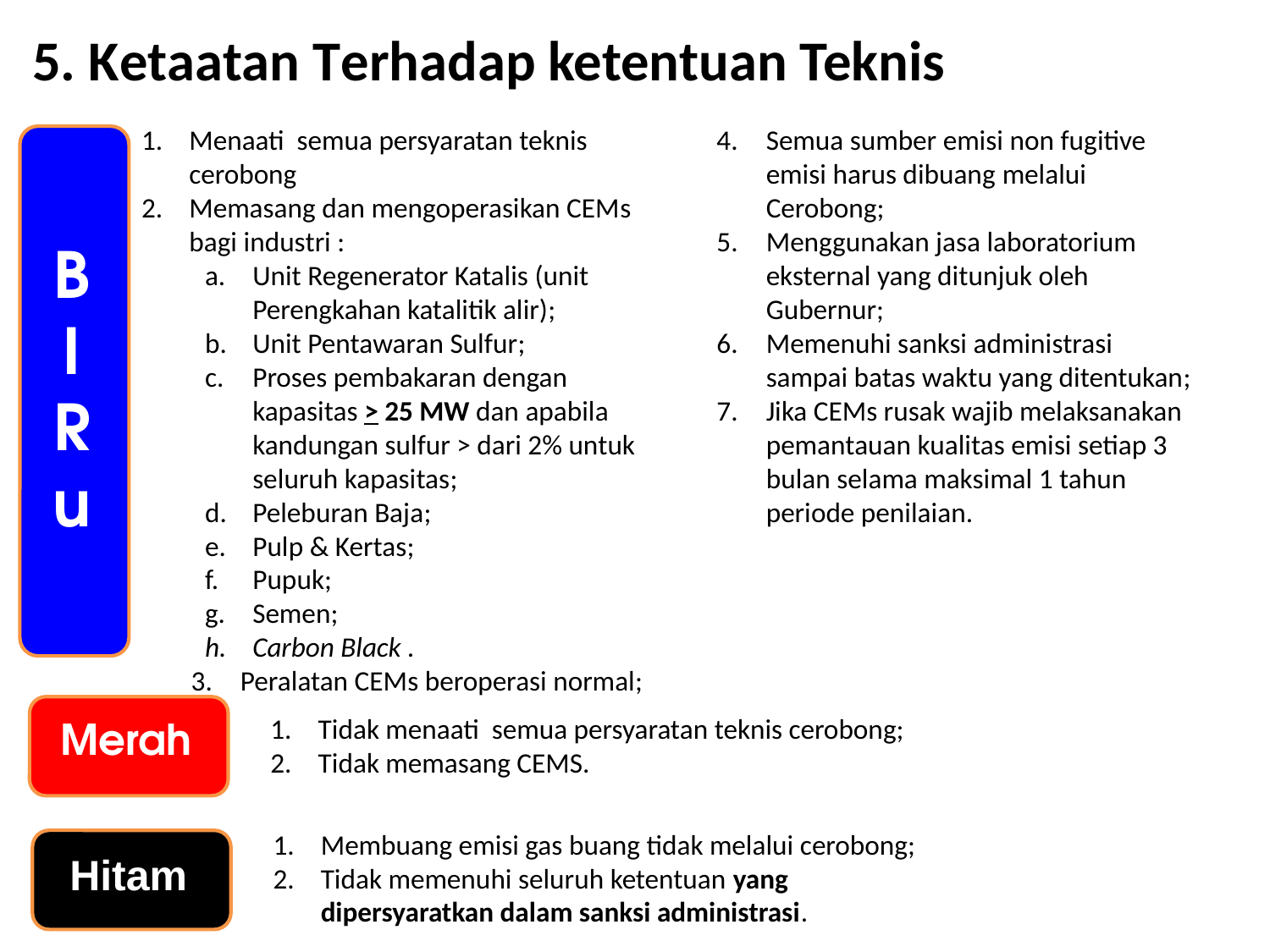

5. Ketaatan Terhadap ketentuan Teknis
Menaati  semua persyaratan teknis cerobong
Memasang dan mengoperasikan CEMs bagi industri :
Unit Regenerator Katalis (unit Perengkahan katalitik alir);
Unit Pentawaran Sulfur;
Proses pembakaran dengan kapasitas > 25 MW dan apabila kandungan sulfur > dari 2% untuk seluruh kapasitas;
Peleburan Baja;
Pulp & Kertas;
Pupuk;
Semen;
Carbon Black .
Peralatan CEMs beroperasi normal;
Semua sumber emisi non fugitive emisi harus dibuang melalui Cerobong;
Menggunakan jasa laboratorium eksternal yang ditunjuk oleh Gubernur;
Memenuhi sanksi administrasi sampai batas waktu yang ditentukan;
Jika CEMs rusak wajib melaksanakan pemantauan kualitas emisi setiap 3 bulan selama maksimal 1 tahun periode penilaian.

B
I
R
u

Merah
Tidak menaati  semua persyaratan teknis cerobong;
Tidak memasang CEMS.
Membuang emisi gas buang tidak melalui cerobong;
Tidak memenuhi seluruh ketentuan yang dipersyaratkan dalam sanksi administrasi.

Hitam